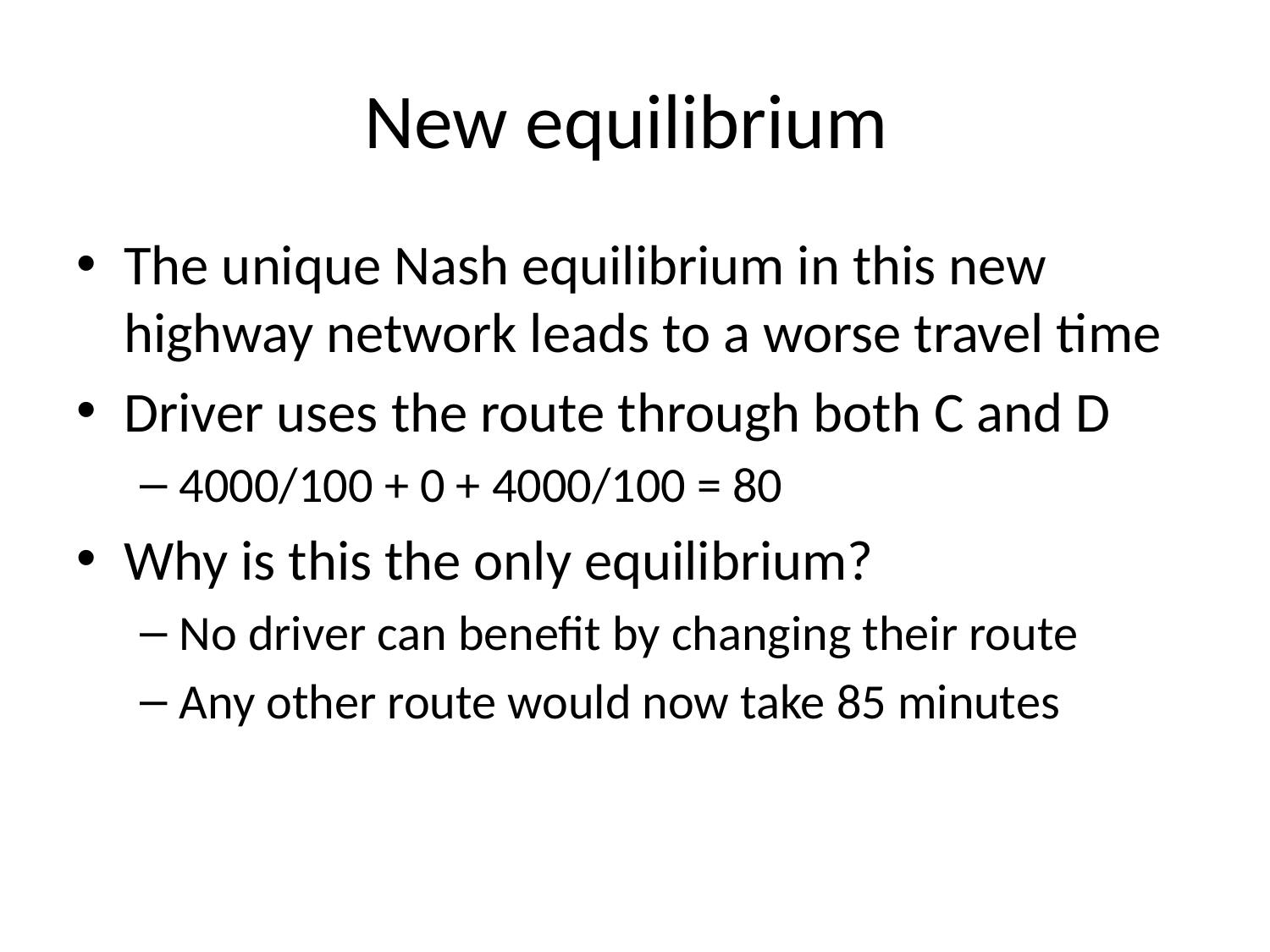

# New equilibrium
The unique Nash equilibrium in this new highway network leads to a worse travel time
Driver uses the route through both C and D
4000/100 + 0 + 4000/100 = 80
Why is this the only equilibrium?
No driver can benefit by changing their route
Any other route would now take 85 minutes